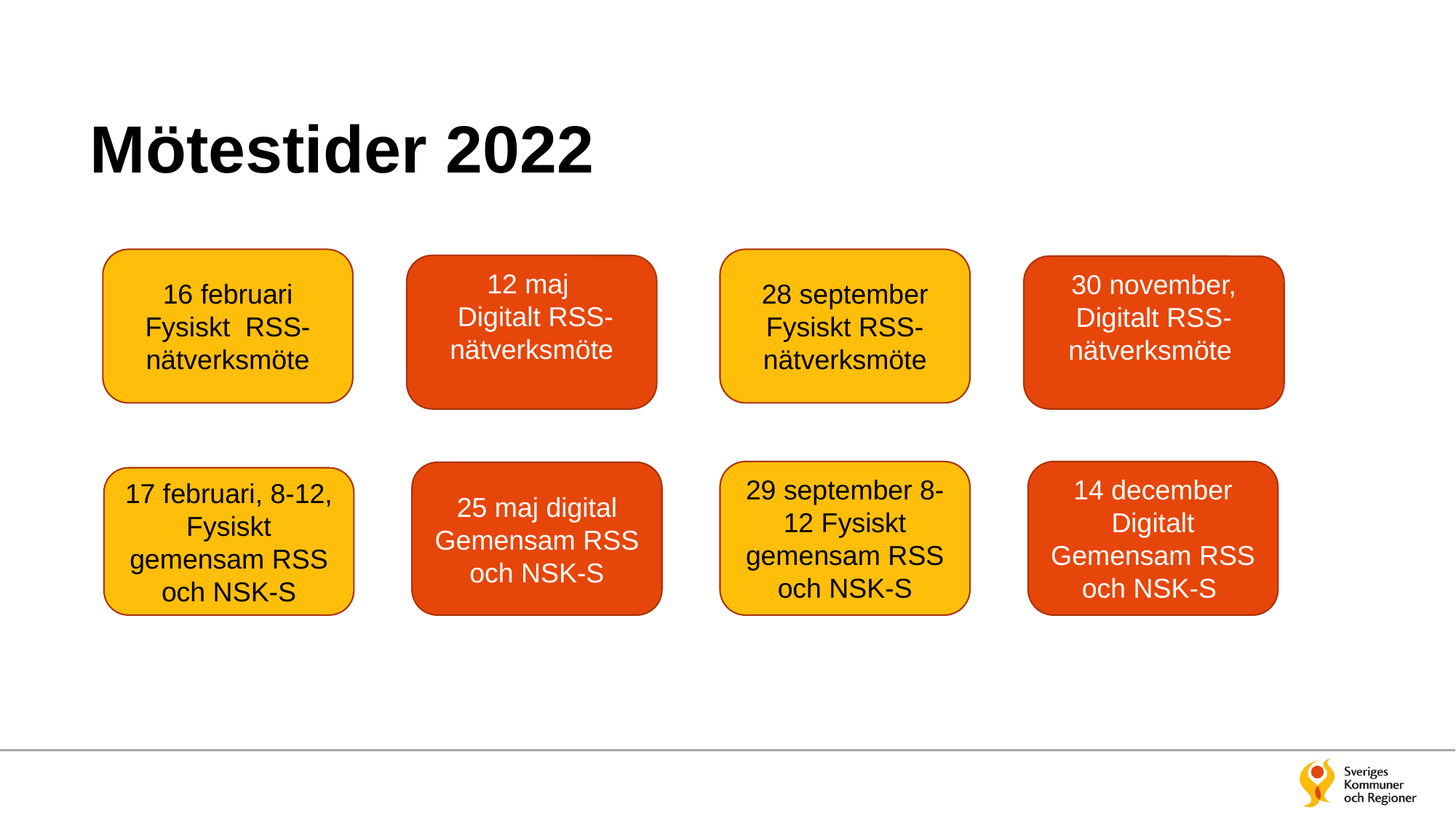

# Mötestider 2022
16 februari Fysiskt  RSS-nätverksmöte
28 september
Fysiskt RSS-nätverksmöte
12 maj
 Digitalt RSS-nätverksmöte

30 november, Digitalt RSS- nätverksmöte

14 december Digitalt Gemensam RSS och NSK-S
29 september 8-12 Fysiskt gemensam RSS och NSK-S
25 maj digital Gemensam RSS och NSK-S

17 februari, 8-12, Fysiskt gemensam RSS och NSK-S